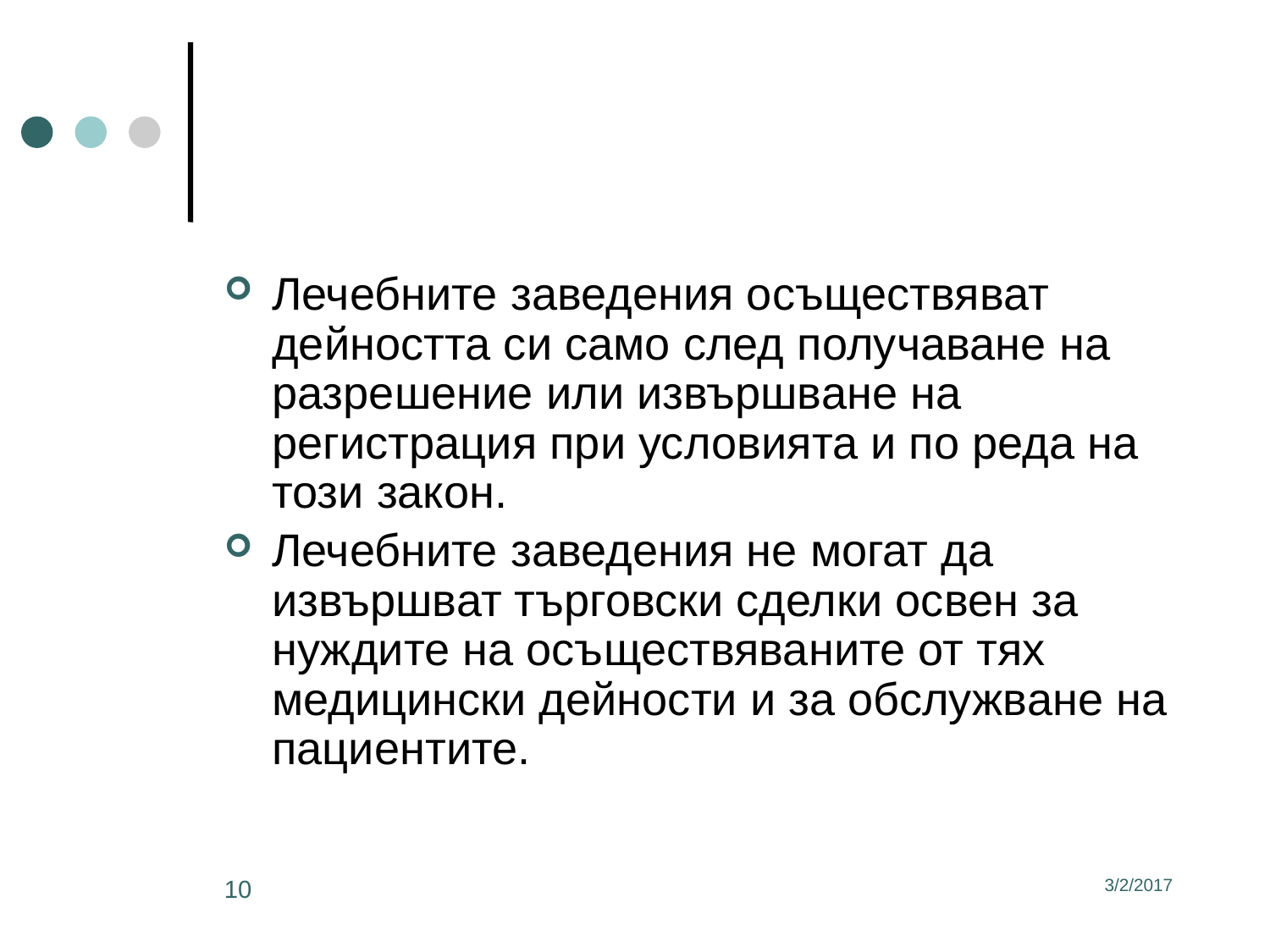

#
Лечебните заведения осъществяват дейността си само след получаване на разрешение или извършване на регистрация при условията и по реда на този закон.
Лечебните заведения не могат да извършват търговски сделки освен за нуждите на осъществяваните от тях медицински дейности и за обслужване на пациентите.
10
3/2/2017